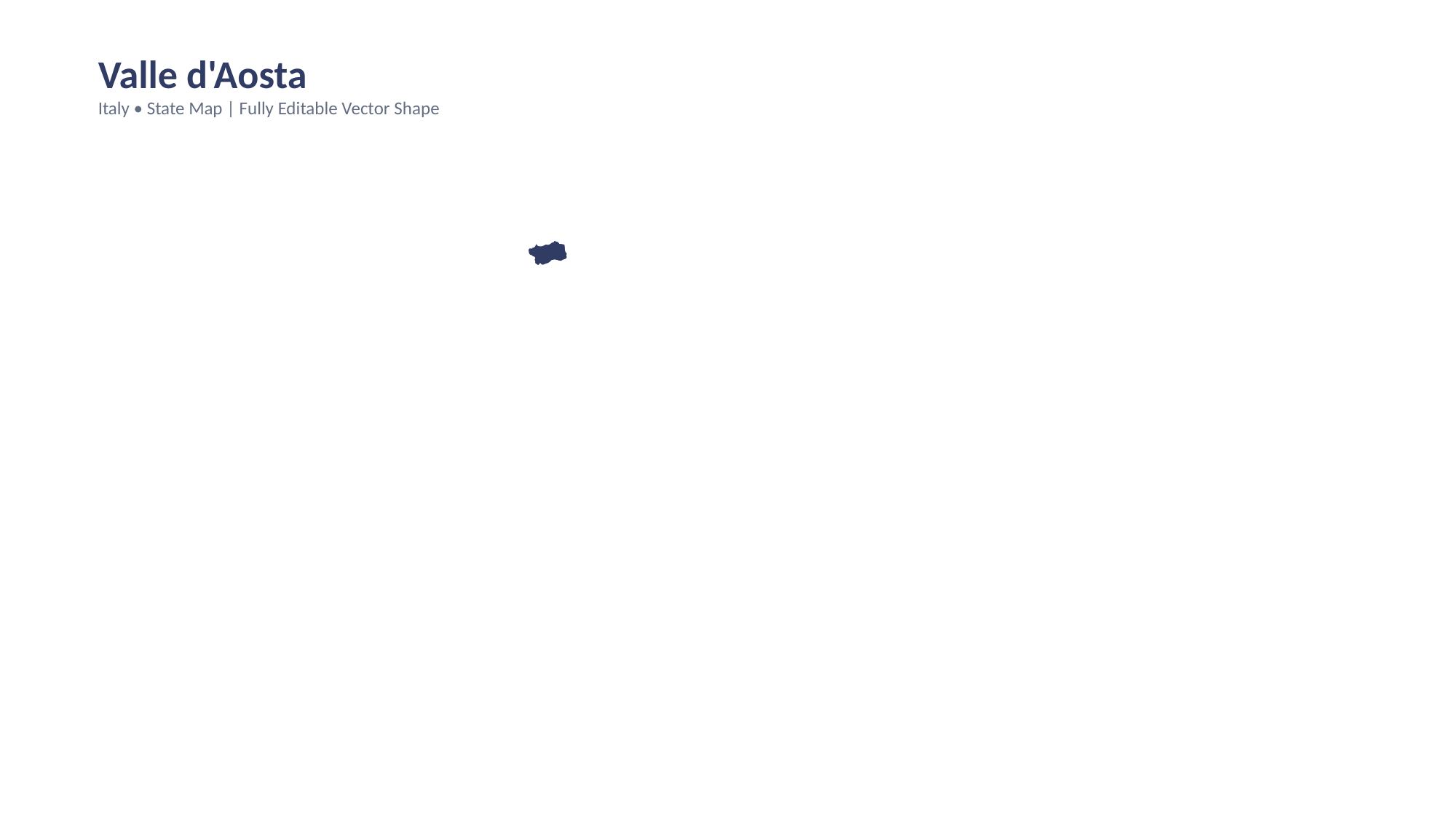

Valle d'Aosta
Italy • State Map | Fully Editable Vector Shape